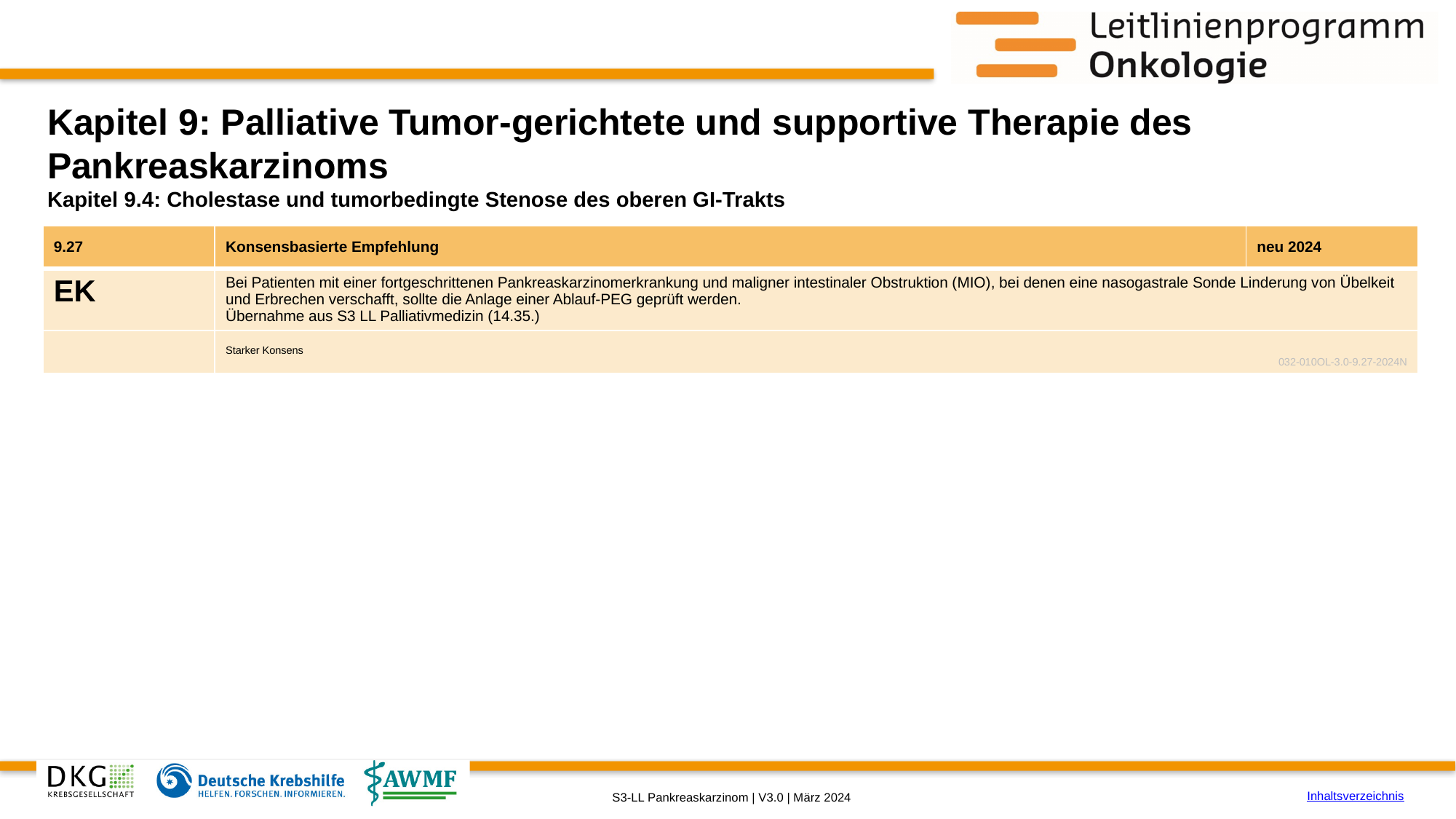

# Kapitel 9: Palliative Tumor-gerichtete und supportive Therapie des Pankreaskarzinoms
Kapitel 9.4: Cholestase und tumorbedingte Stenose des oberen GI-Trakts
| 9.27 | Konsensbasierte Empfehlung | neu 2024 |
| --- | --- | --- |
| EK | Bei Patienten mit einer fortgeschrittenen Pankreaskarzinomerkrankung und maligner intestinaler Obstruktion (MIO), bei denen eine nasogastrale Sonde Linderung von Übelkeit und Erbrechen verschafft, sollte die Anlage einer Ablauf-PEG geprüft werden. Übernahme aus S3 LL Palliativmedizin (14.35.) |  |
|  | Starker Konsens 032-010OL-3.0-9.27-2024N |  |
Inhaltsverzeichnis
S3-LL Pankreaskarzinom | V3.0 | März 2024